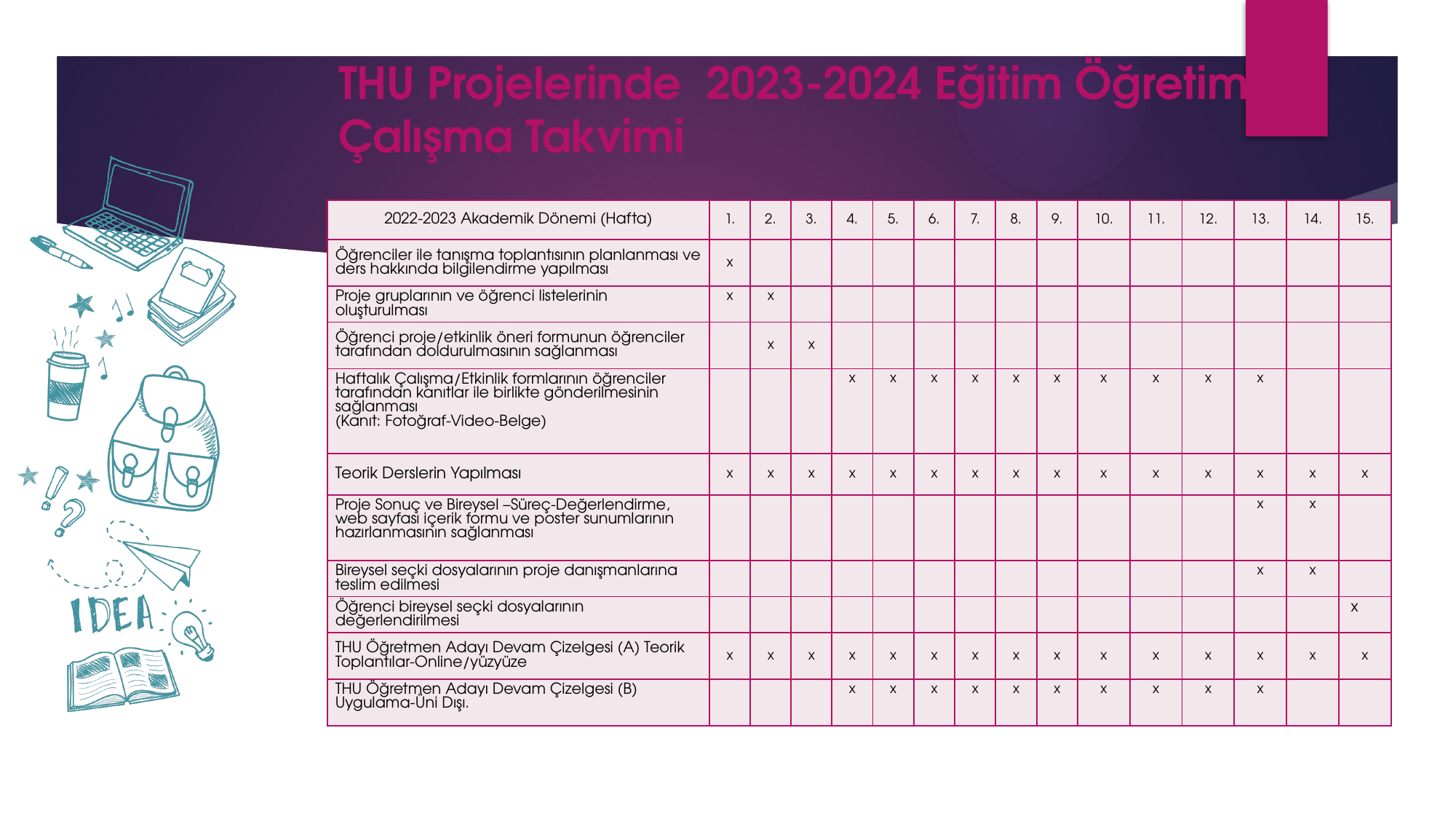

# THU Projelerinde  2023-2024 Eğitim Öğretim Yılı Çalışma Takvimi
| 2022-2023 Akademik Dönemi (Hafta) | 1. | 2. | 3. | 4. | 5. | 6. | 7. | 8. | 9. | 10. | 11. | 12. | 13. | 14. | 15. |
| --- | --- | --- | --- | --- | --- | --- | --- | --- | --- | --- | --- | --- | --- | --- | --- |
| Öğrenciler ile tanışma toplantısının planlanması ve ders hakkında bilgilendirme yapılması | x |  |  |  |  |  |  |  |  |  |  |  |  |  |  |
| Proje gruplarının ve öğrenci listelerinin oluşturulması | x | x |  |  |  |  |  |  |  |  |  |  |  |  |  |
| Öğrenci proje/etkinlik öneri formunun öğrenciler tarafından doldurulmasının sağlanması |  | x | x |  |  |  |  |  |  |  |  |  |  |  |  |
| Haftalık Çalışma/Etkinlik formlarının öğrenciler tarafından kanıtlar ile birlikte gönderilmesinin sağlanması (Kanıt: Fotoğraf-Video-Belge) |  |  |  | x | x | x | x | x | x | x | x | x | x |  |  |
| Teorik Derslerin Yapılması | x | x | x | x | x | x | x | x | x | x | x | x | x | x | x |
| Proje Sonuç ve Bireysel –Süreç-Değerlendirme, web sayfası içerik formu ve poster sunumlarının hazırlanmasının sağlanması |  |  |  |  |  |  |  |  |  |  |  |  | x | x |  |
| Bireysel seçki dosyalarının proje danışmanlarına teslim edilmesi |  |  |  |  |  |  |  |  |  |  |  |  | x | x |  |
| Öğrenci bireysel seçki dosyalarının değerlendirilmesi |  |  |  |  |  |  |  |  |  |  |  |  |  |  | x |
| THU Öğretmen Adayı Devam Çizelgesi (A) Teorik Toplantılar-Online/yüzyüze | x | x | x | x | x | x | x | x | x | x | x | x | x | x | x |
| THU Öğretmen Adayı Devam Çizelgesi (B) Uygulama-Üni Dışı. |  |  |  | x | x | x | x | x | x | x | x | x | x |  |  |